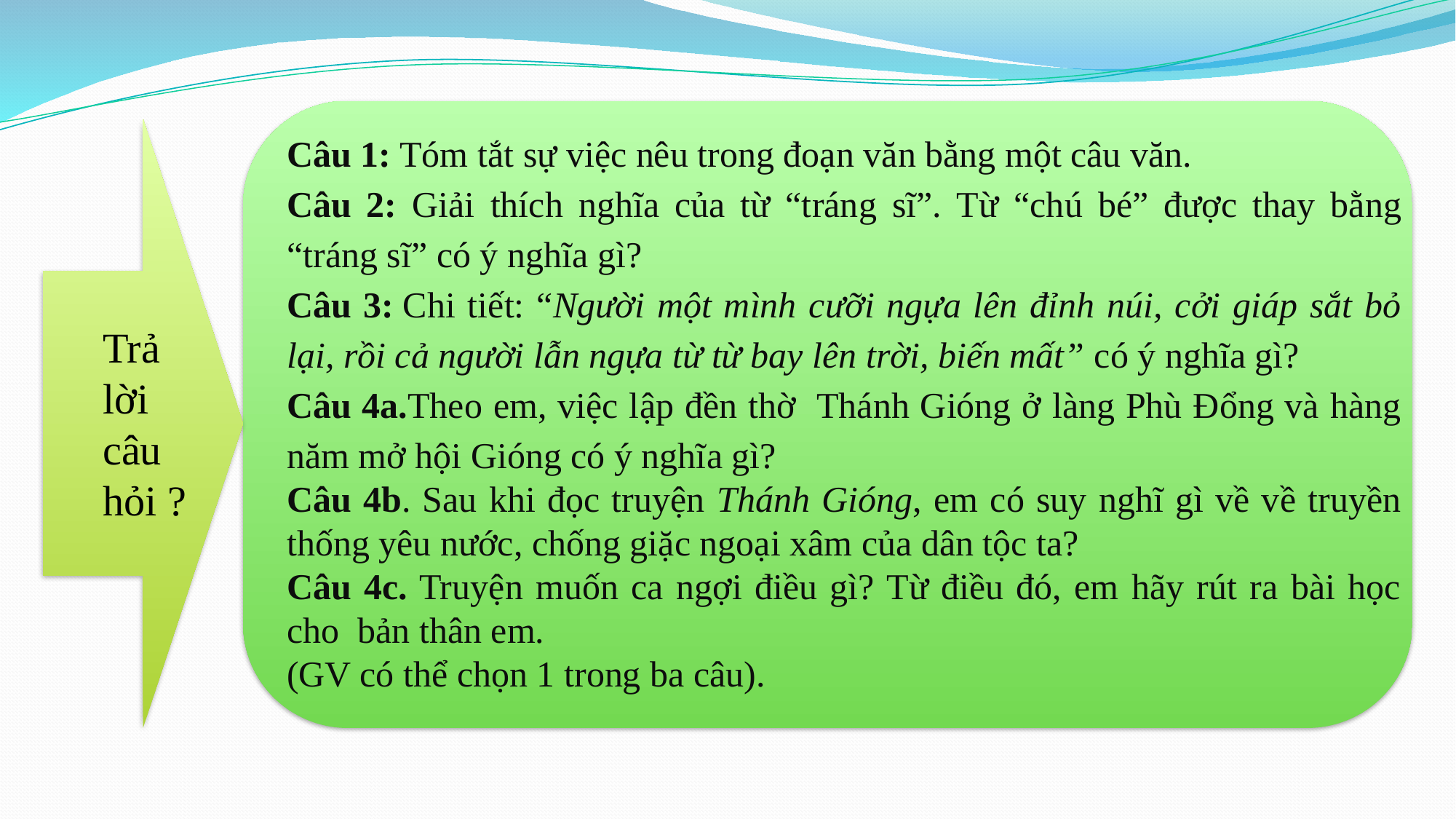

Câu 1: Tóm tắt sự việc nêu trong đoạn văn bằng một câu văn.
Câu 2: Giải thích nghĩa của từ “tráng sĩ”. Từ “chú bé” được thay bằng “tráng sĩ” có ý nghĩa gì?
Câu 3: Chi tiết: “Người một mình cưỡi ngựa lên đỉnh núi, cởi giáp sắt bỏ lại, rồi cả người lẫn ngựa từ từ bay lên trời, biến mất” có ý nghĩa gì?
Câu 4a.Theo em, việc lập đền thờ  Thánh Gióng ở làng Phù Đổng và hàng năm mở hội Gióng có ý nghĩa gì?
Câu 4b. Sau khi đọc truyện Thánh Gióng, em có suy nghĩ gì về về truyền thống yêu nước, chống giặc ngoại xâm của dân tộc ta?
Câu 4c. Truyện muốn ca ngợi điều gì? Từ điều đó, em hãy rút ra bài học cho  bản thân em.
(GV có thể chọn 1 trong ba câu).

Trả
lời
câu
hỏi ?